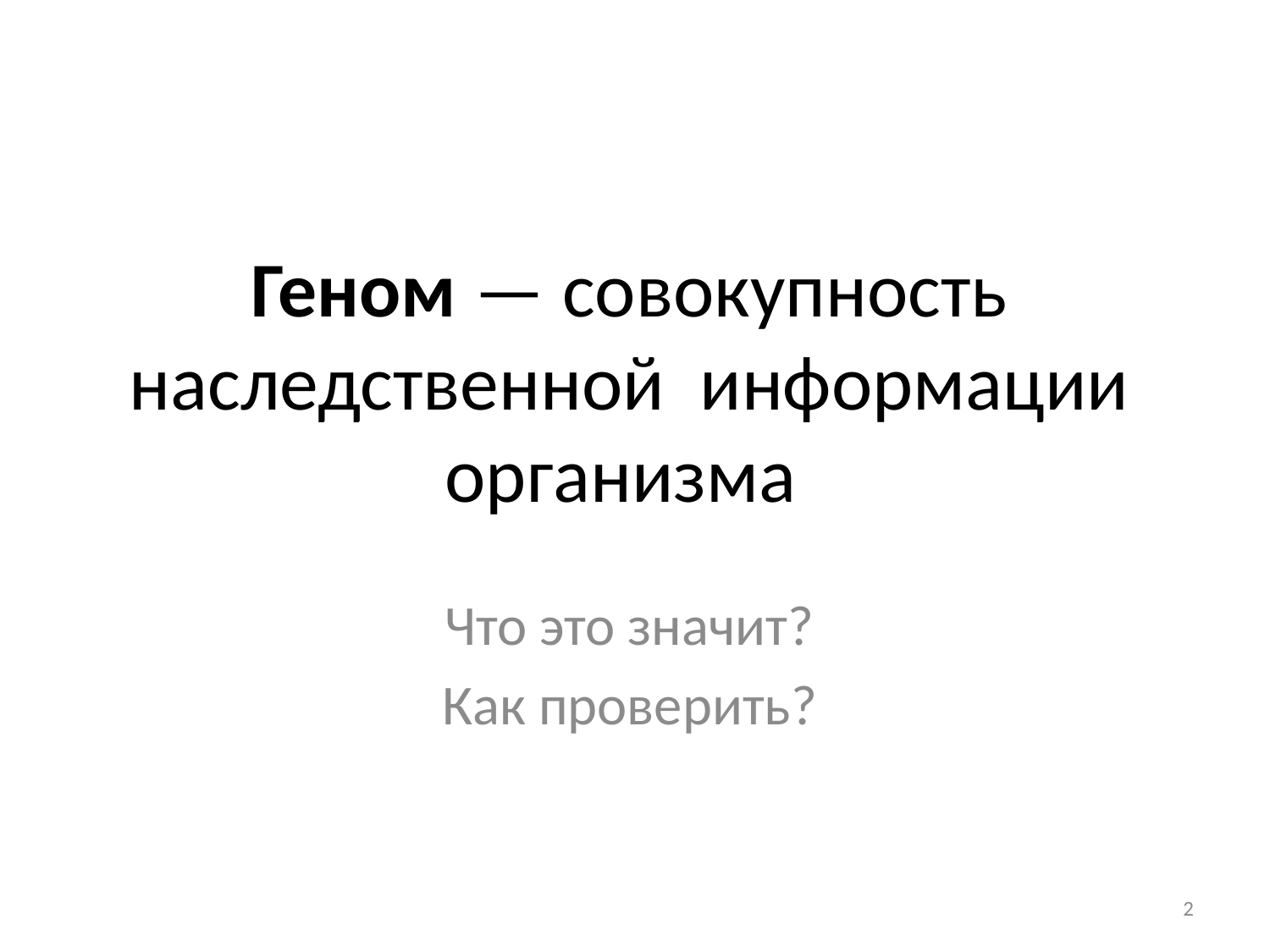

# Геном — совокупность наследственной  информации организма
Что это значит?
Как проверить?
2